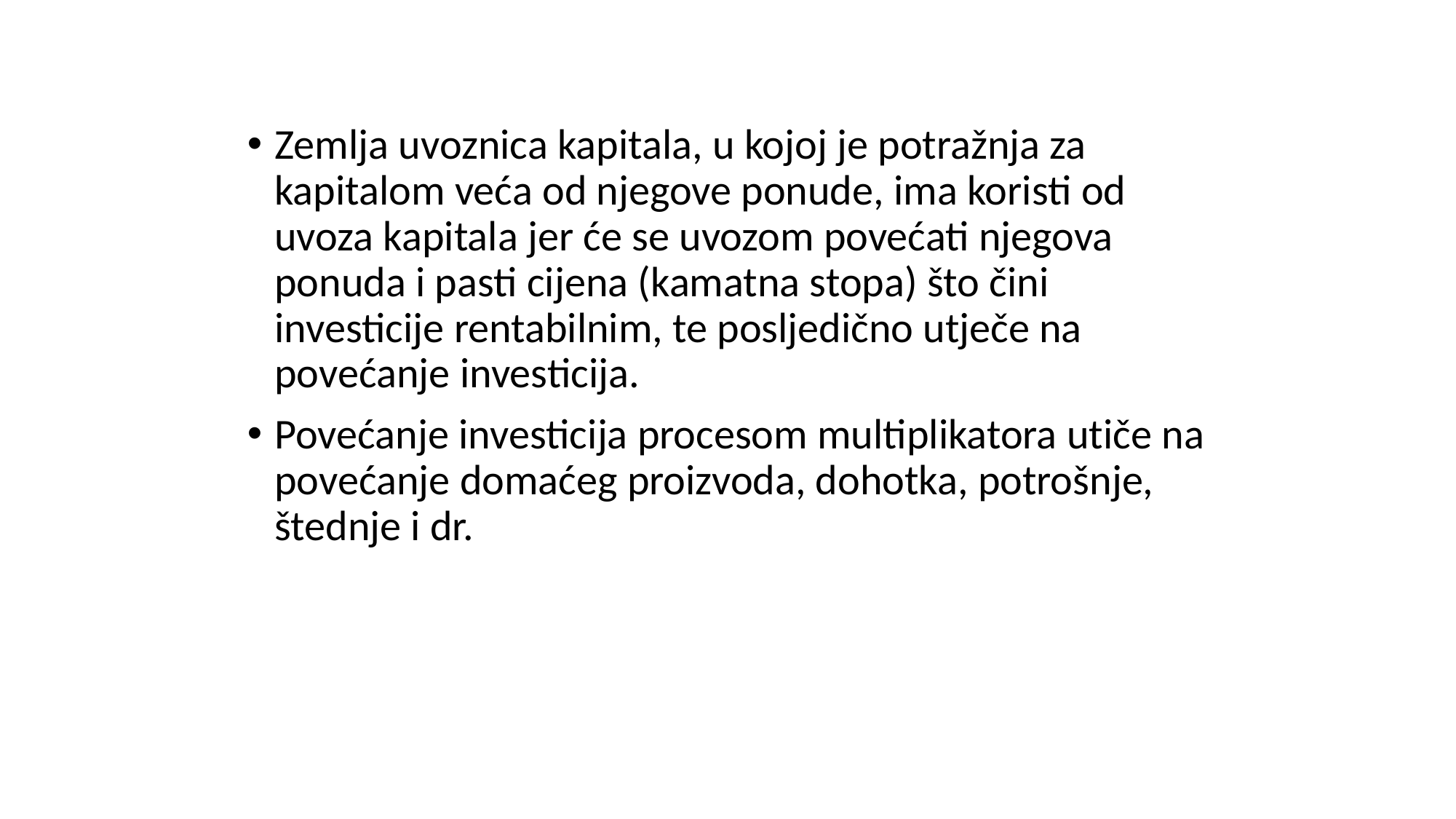

Zemlja uvoznica kapitala, u kojoj je potražnja za kapitalom veća od njegove ponude, ima koristi od uvoza kapitala jer će se uvozom povećati njegova ponuda i pasti cijena (kamatna stopa) što čini investicije rentabilnim, te posljedično utječe na povećanje investicija.
Povećanje investicija procesom multiplikatora utiče na povećanje domaćeg proizvoda, dohotka, potrošnje, štednje i dr.